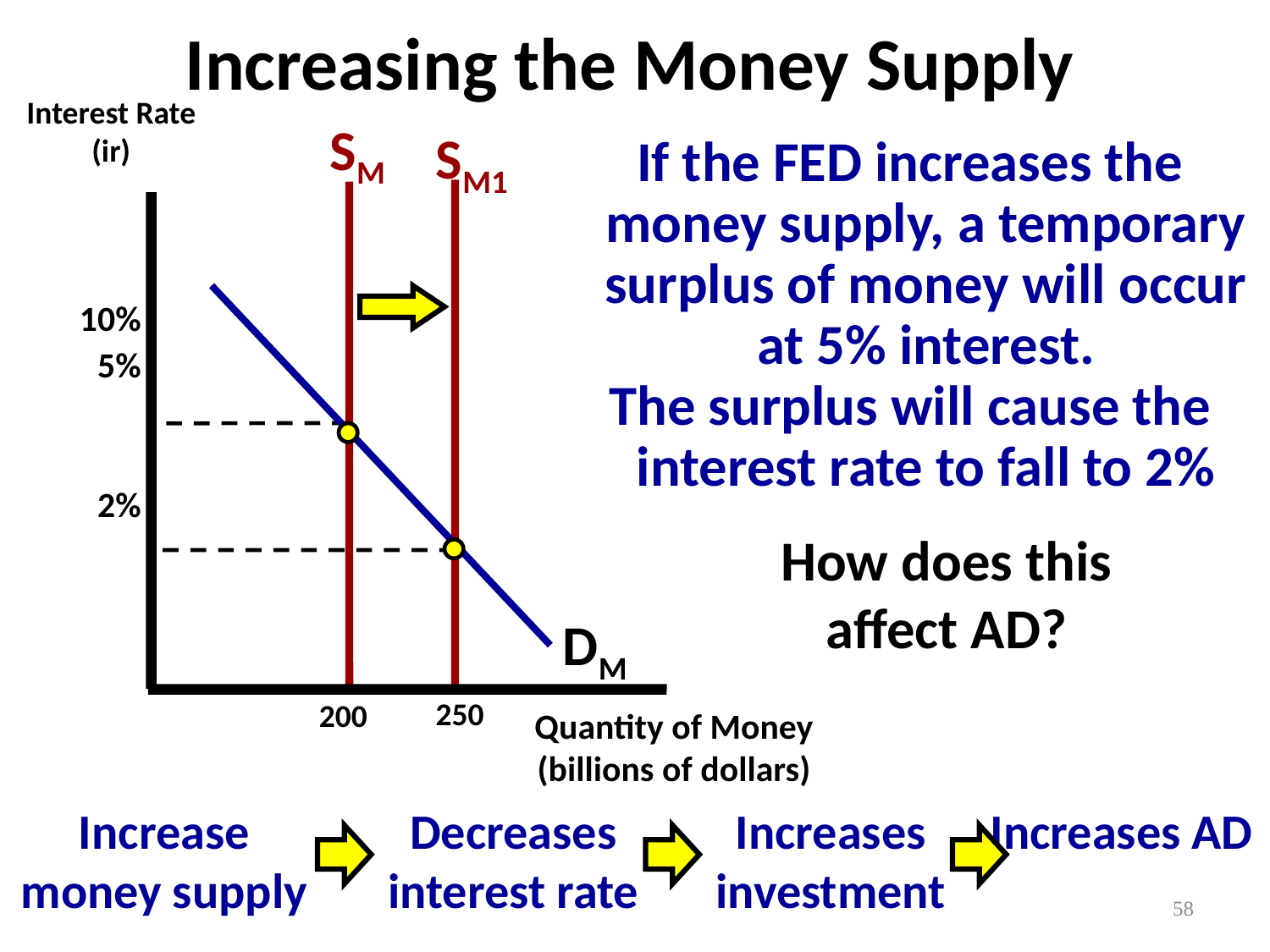

Increasing the Money Supply
Interest Rate (ir)
SM
SM1
If the FED increases the money supply, a temporary surplus of money will occur at 5% interest.
The surplus will cause the interest rate to fall to 2%

10%
   5%

2%

How does this affect AD?

DM
250
200
Quantity of Money
(billions of dollars)
Increase money supply
Decreases interest rate
Increases investment
Increases AD

58